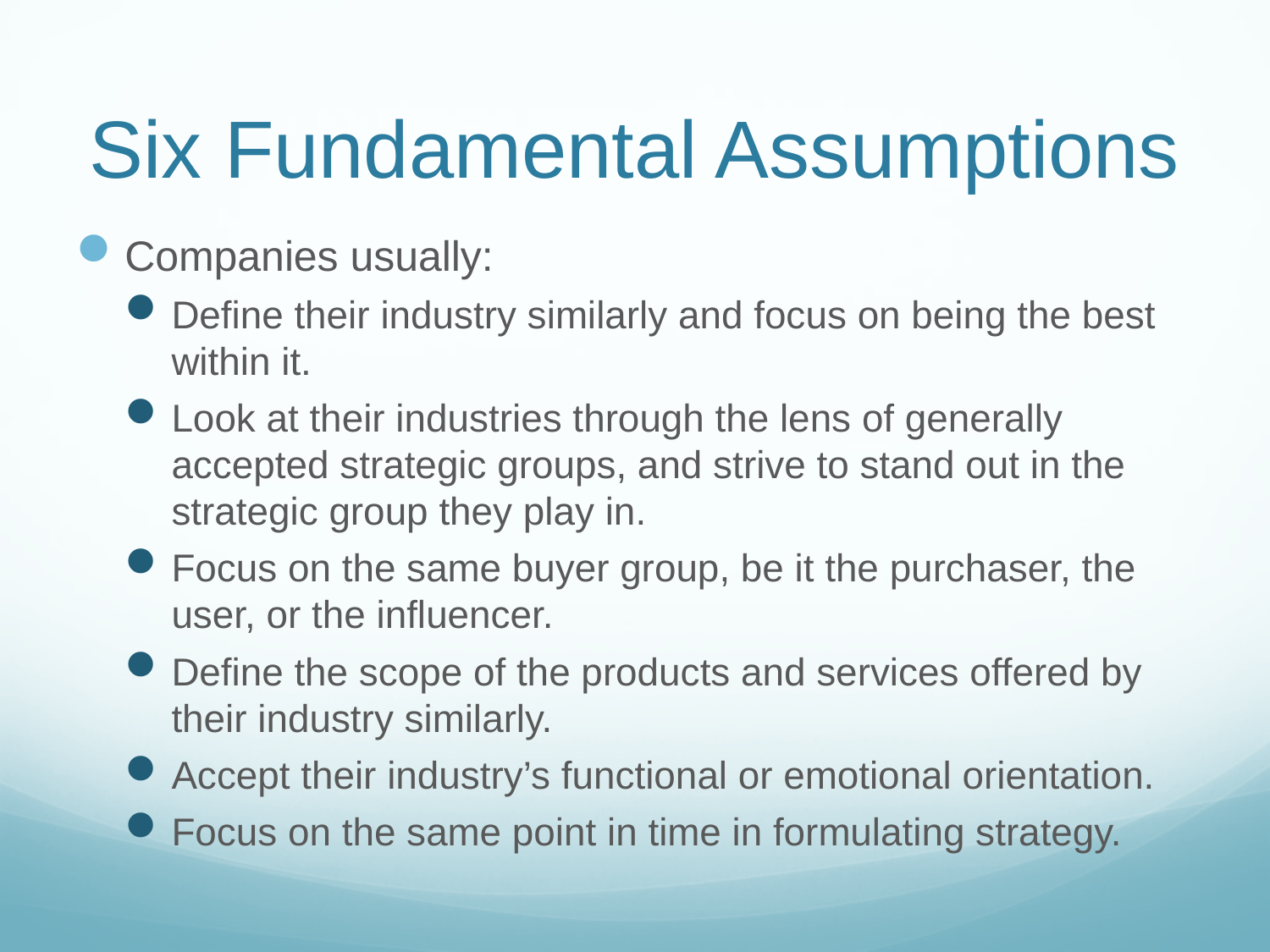

# Six Fundamental Assumptions
Companies usually:
Define their industry similarly and focus on being the best within it.
Look at their industries through the lens of generally accepted strategic groups, and strive to stand out in the strategic group they play in.
Focus on the same buyer group, be it the purchaser, the user, or the influencer.
Define the scope of the products and services offered by their industry similarly.
Accept their industry’s functional or emotional orientation.
Focus on the same point in time in formulating strategy.